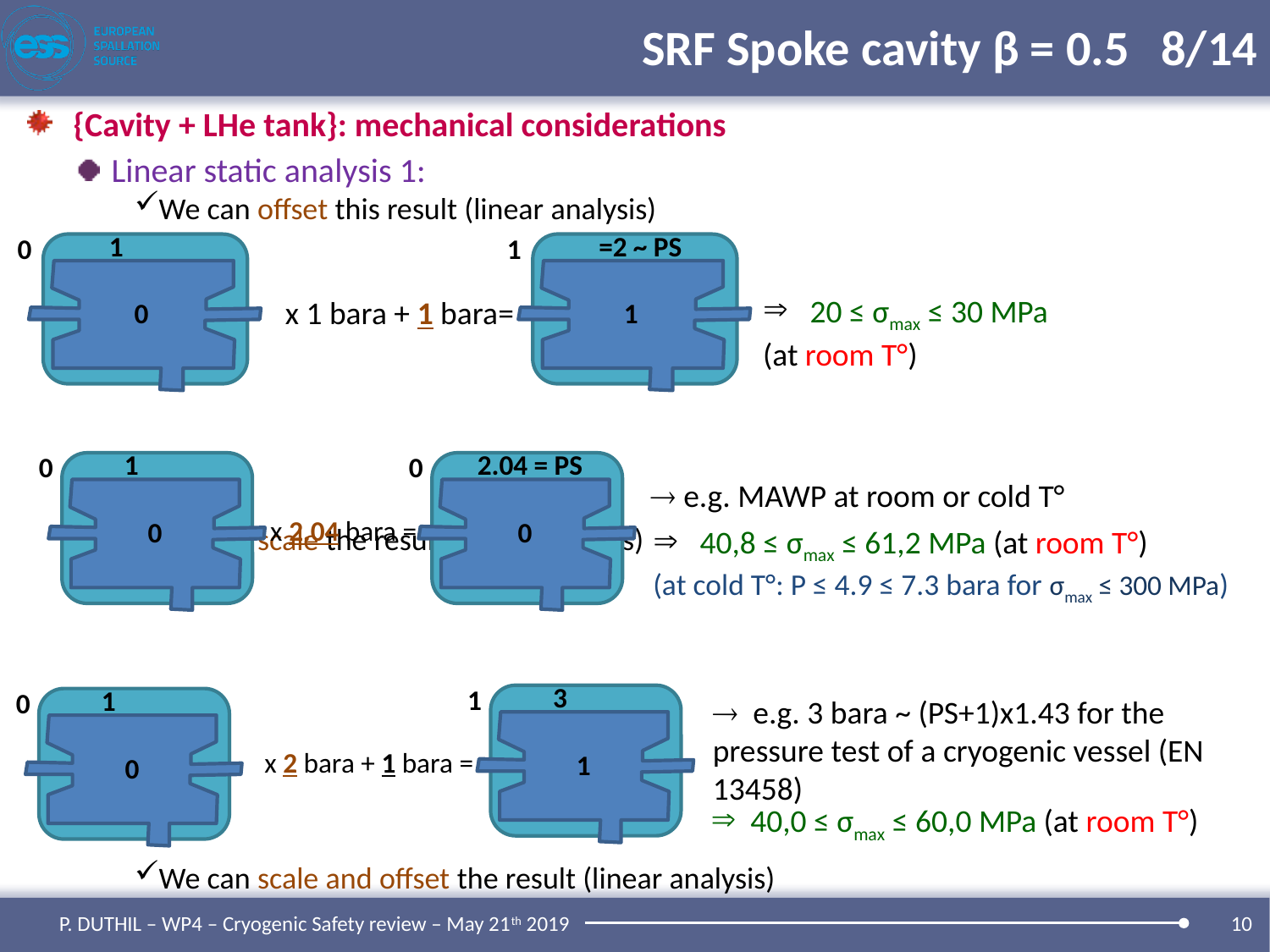

# SRF Spoke cavity β = 0.5	 8/14
{Cavity + LHe tank}: mechanical considerations
Linear static analysis 1:
We can offset this result (linear analysis)

We can scale the result (linear analysis)

We can scale and offset the result (linear analysis)

1
0

0
=2 ~ PS
1

1
 20 ≤ σmax ≤ 30 MPa
(at room T°)
x 1 bara + 1 bara=
1
0

0
2.04 = PS
0

0
x 2.04 bara =
→ e.g. MAWP at room or cold T°
 40,8 ≤ σmax ≤ 61,2 MPa (at room T°)
(at cold T°: P ≤ 4.9 ≤ 7.3 bara for σmax ≤ 300 MPa)
3
1

1
1
0

0
x 2 bara + 1 bara =
→  e.g. 3 bara ~ (PS+1)x1.43 for the pressure test of a cryogenic vessel (EN 13458)
40,0 ≤ σmax ≤ 60,0 MPa (at room T°)